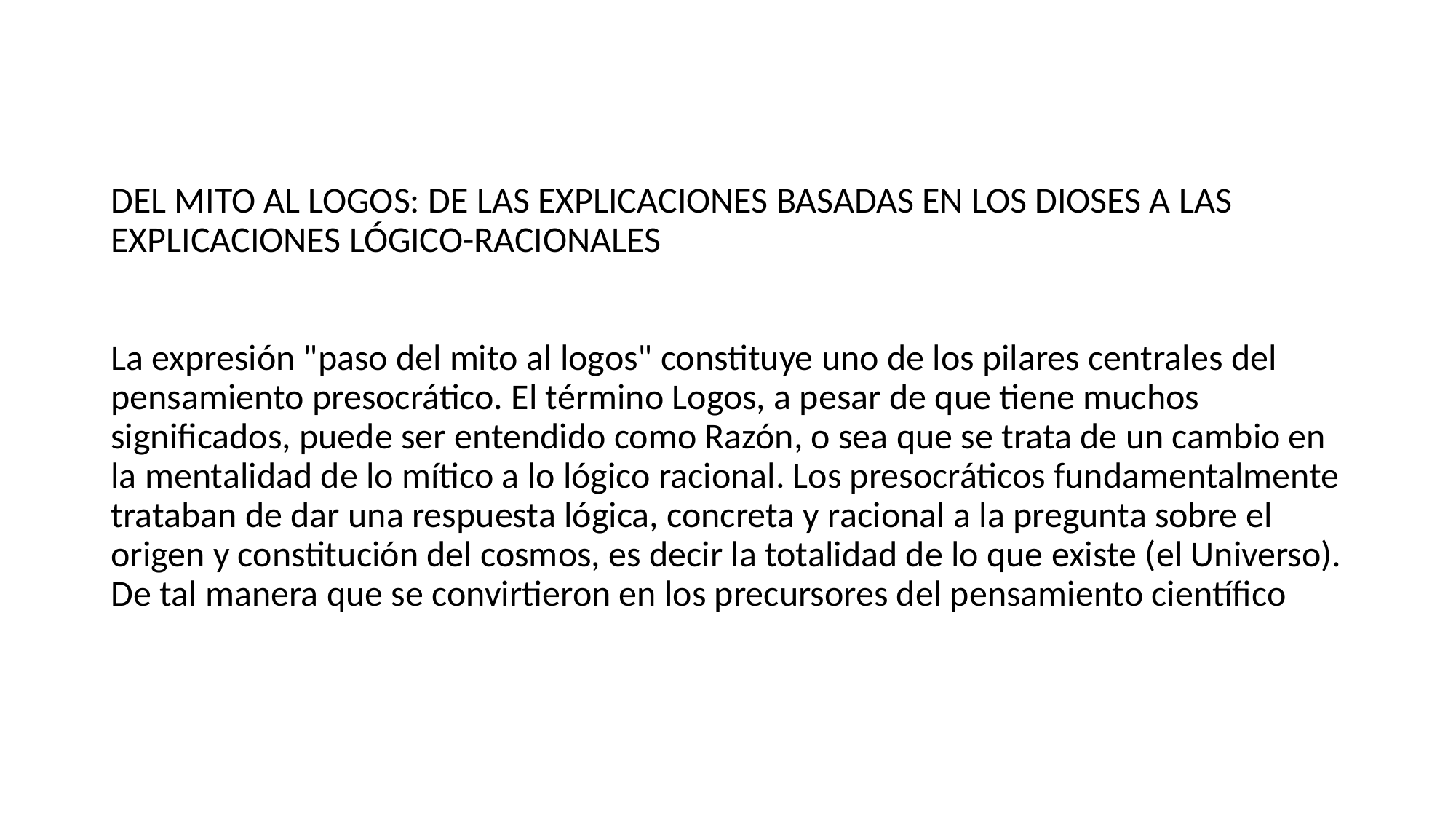

# DEL MITO AL LOGOS: DE LAS EXPLICACIONES BASADAS EN LOS DIOSES A LAS EXPLICACIONES LÓGICO-RACIONALES La expresión "paso del mito al logos" constituye uno de los pilares centrales del pensamiento presocrático. El término Logos, a pesar de que tiene muchos significados, puede ser entendido como Razón, o sea que se trata de un cambio en la mentalidad de lo mítico a lo lógico racional. Los presocráticos fundamentalmente trataban de dar una respuesta lógica, concreta y racional a la pregunta sobre el origen y constitución del cosmos, es decir la totalidad de lo que existe (el Universo). De tal manera que se convirtieron en los precursores del pensamiento científico